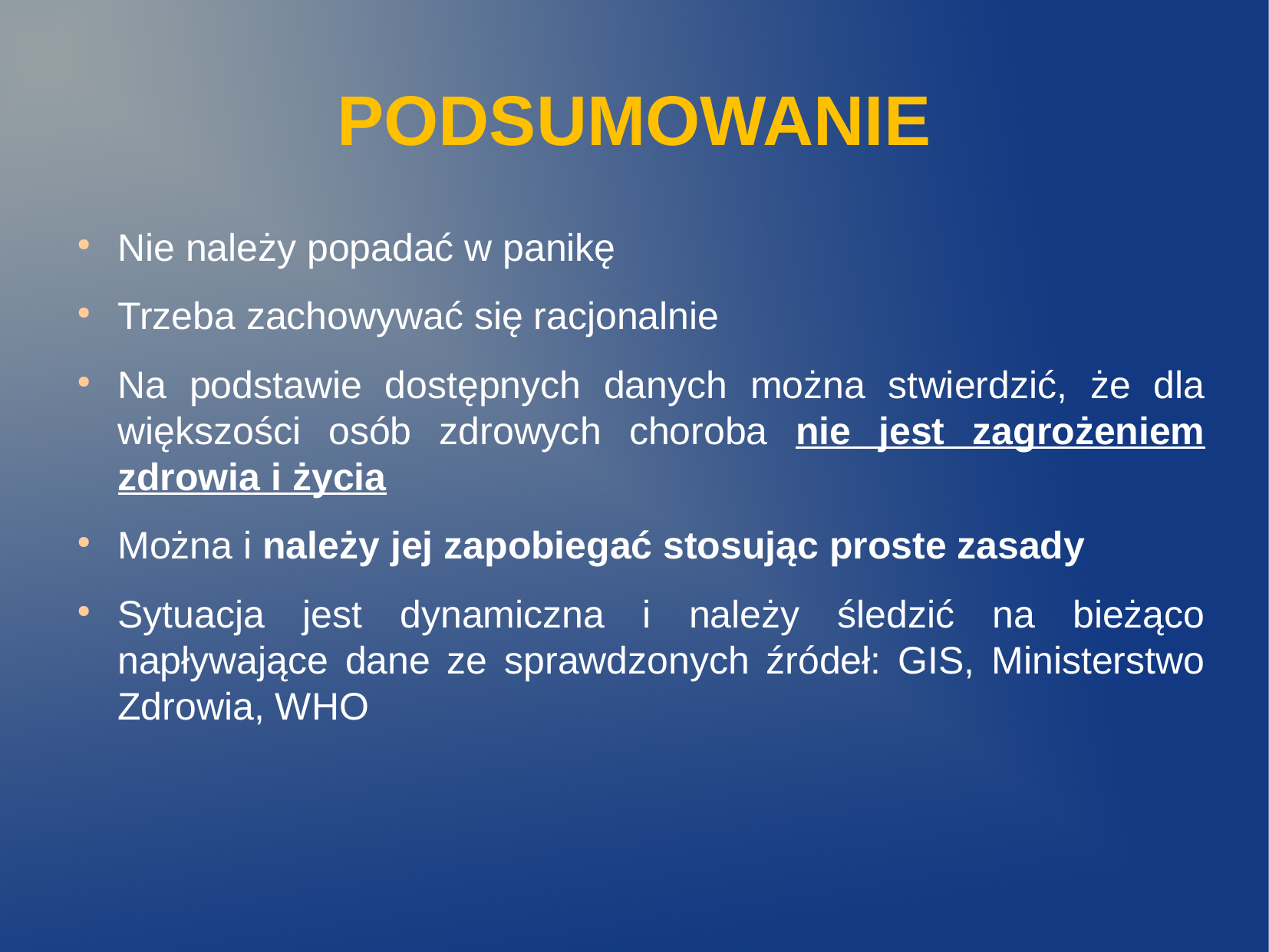

PODSUMOWANIE
Nie należy popadać w panikę
Trzeba zachowywać się racjonalnie
Na podstawie dostępnych danych można stwierdzić, że dla większości osób zdrowych choroba nie jest zagrożeniem zdrowia i życia
Można i należy jej zapobiegać stosując proste zasady
Sytuacja jest dynamiczna i należy śledzić na bieżąco napływające dane ze sprawdzonych źródeł: GIS, Ministerstwo Zdrowia, WHO